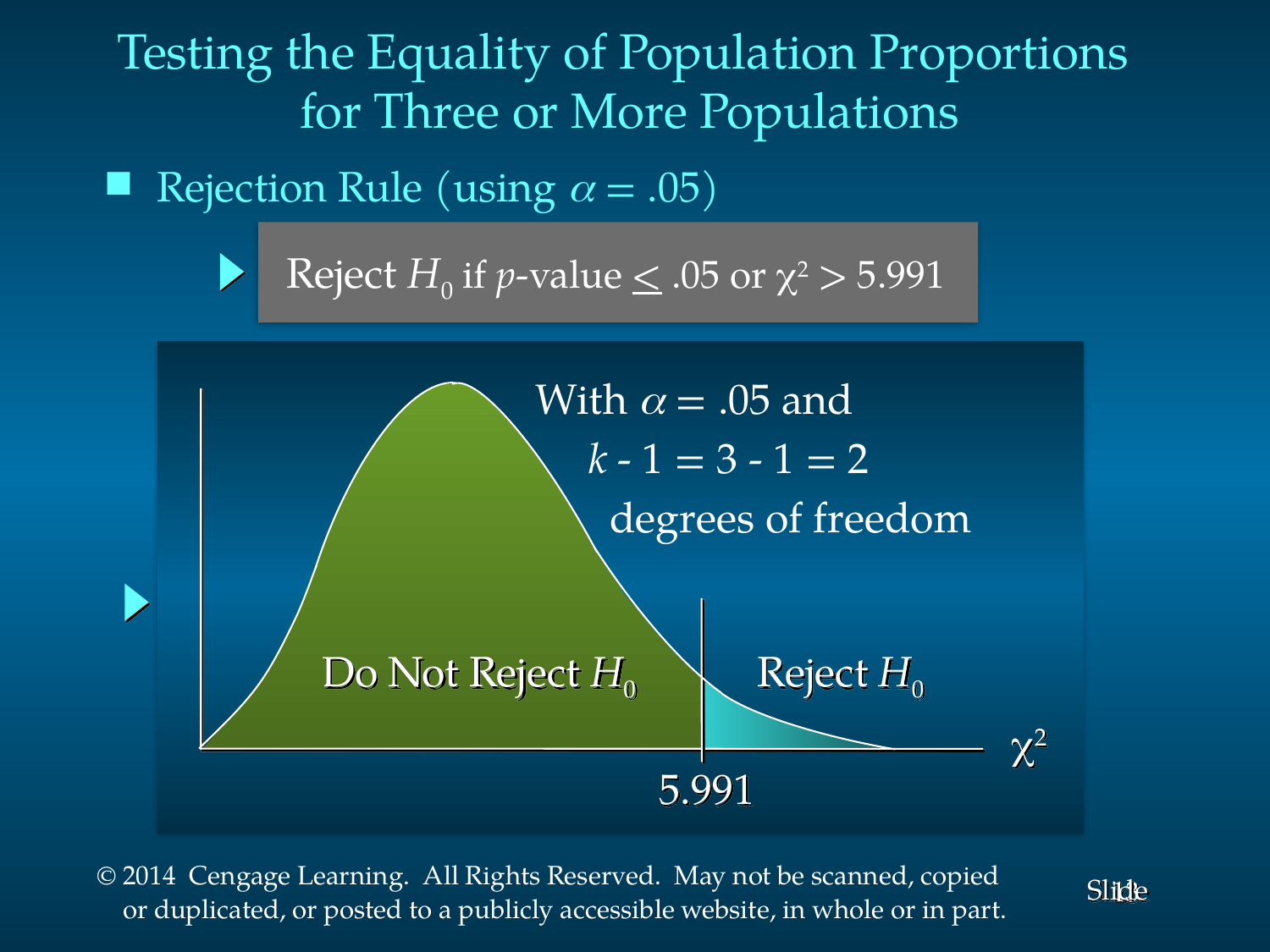

Testing the Equality of Population Proportions
for Three or More Populations
Rejection Rule (using α = .05)

 Reject H0 if p-value < .05 or χ2 > 5.991

With α = .05 and
     k - 1 = 3 - 1 = 2
       degrees of freedom

Do Not Reject H0
Reject H0

χ2

  5.991